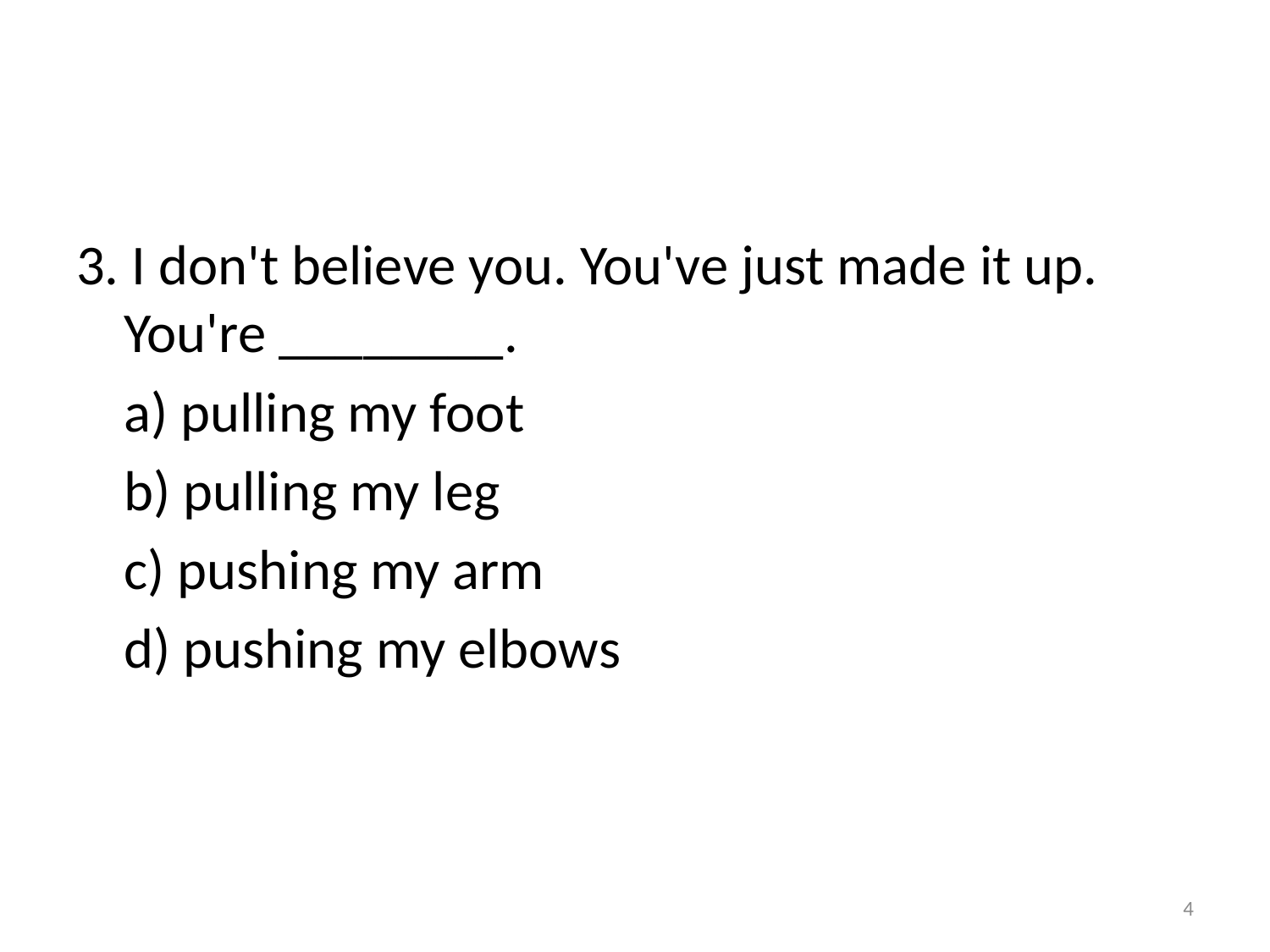

#
3. I don't believe you. You've just made it up. You're ________.
	a) pulling my foot
	b) pulling my leg
	c) pushing my arm
	d) pushing my elbows
4